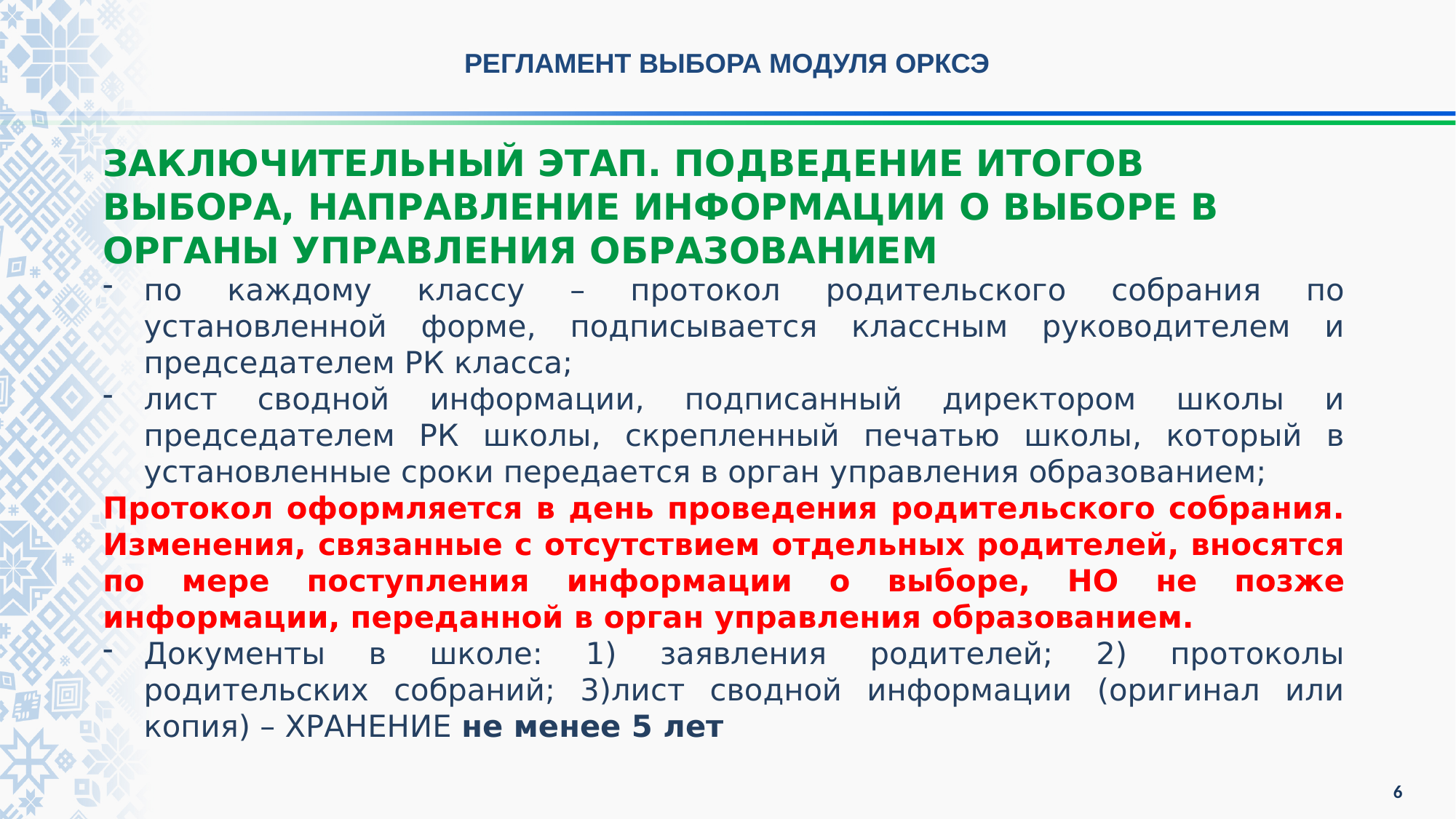

РЕГЛАМЕНТ ВЫБОРА МОДУЛЯ ОРКСЭ
ЗАКЛЮЧИТЕЛЬНЫЙ ЭТАП. ПОДВЕДЕНИЕ ИТОГОВ  ВЫБОРА, НАПРАВЛЕНИЕ ИНФОРМАЦИИ О ВЫБОРЕ В ОРГАНЫ УПРАВЛЕНИЯ ОБРАЗОВАНИЕМ
по каждому классу – протокол родительского собрания по установленной форме, подписывается классным руководителем и председателем РК класса;
лист сводной информации, подписанный директором школы и председателем РК школы, скрепленный печатью школы, который в установленные сроки передается в орган управления образованием;
Протокол оформляется в день проведения родительского собрания. Изменения, связанные с отсутствием отдельных родителей, вносятся по мере поступления информации о выборе, НО не позже информации, переданной в орган управления образованием.
Документы в школе: 1) заявления родителей; 2) протоколы родительских собраний; 3)лист сводной информации (оригинал или копия) – ХРАНЕНИЕ не менее 5 лет

6